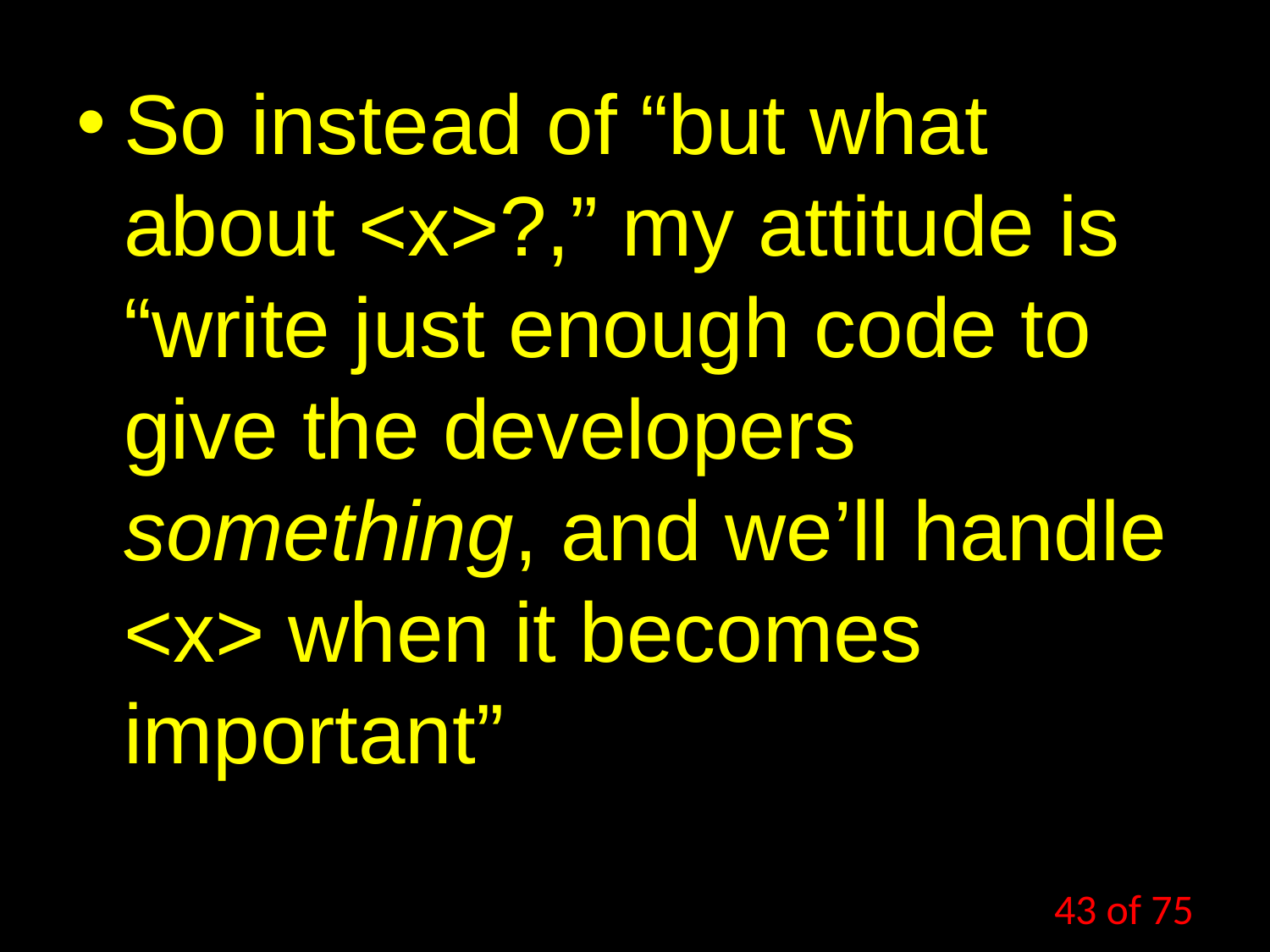

So instead of “but what about <x>?,” my attitude is “write just enough code to give the developers something, and we’ll handle <x> when it becomes important”
43 of 75